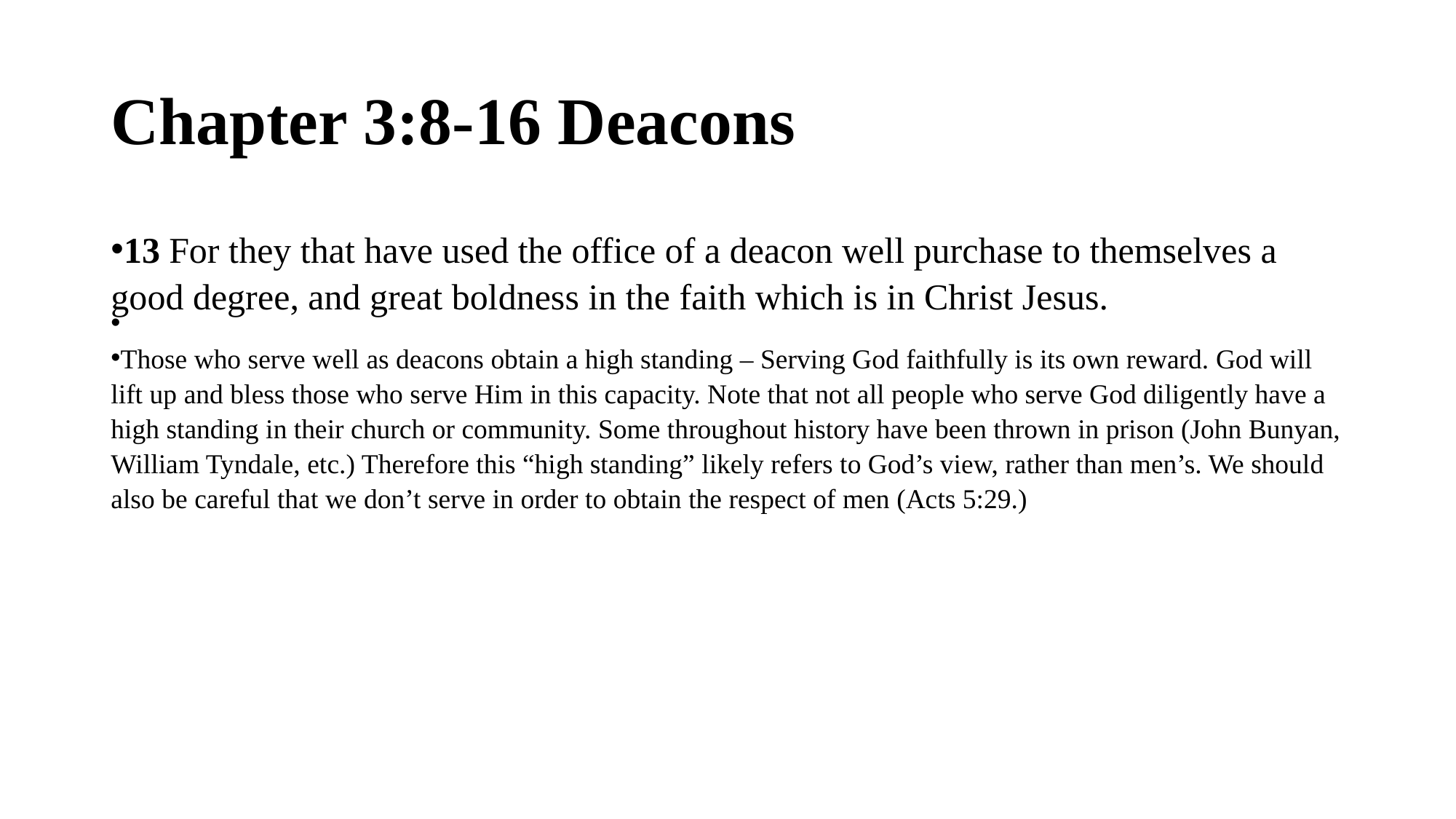

# Chapter 3:8-16 Deacons
13 For they that have used the office of a deacon well purchase to themselves a good degree, and great boldness in the faith which is in Christ Jesus.

Those who serve well as deacons obtain a high standing – Serving God faithfully is its own reward. God will lift up and bless those who serve Him in this capacity. Note that not all people who serve God diligently have a high standing in their church or community. Some throughout history have been thrown in prison (John Bunyan, William Tyndale, etc.) Therefore this “high standing” likely refers to God’s view, rather than men’s. We should also be careful that we don’t serve in order to obtain the respect of men (Acts 5:29.)